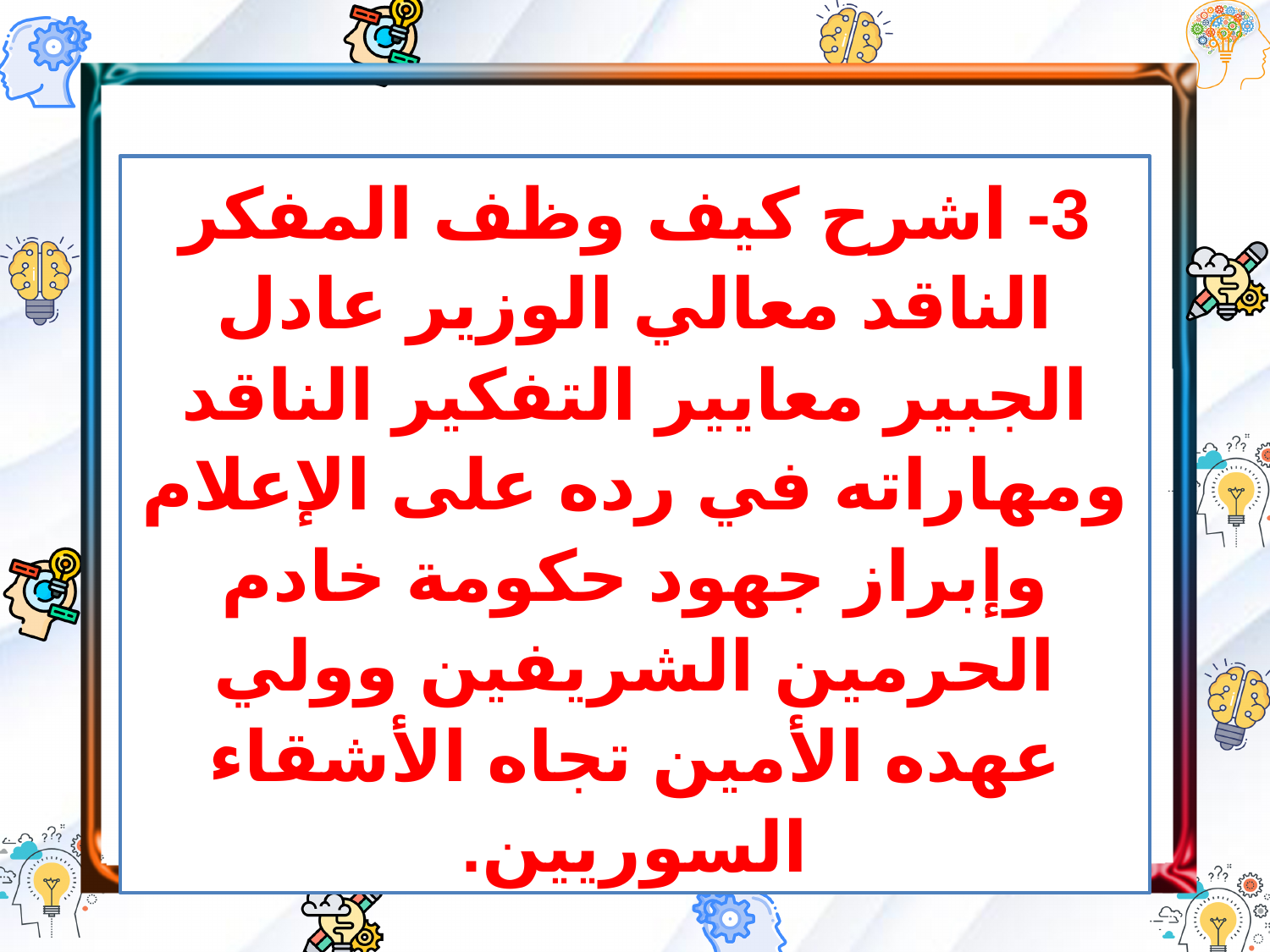

3- اشرح كيف وظف المفكر الناقد معالي الوزير عادل الجبير معايير التفكير الناقد ومهاراته في رده على الإعلام وإبراز جهود حكومة خادم الحرمين الشريفين وولي عهده الأمين تجاه الأشقاء السوريين.